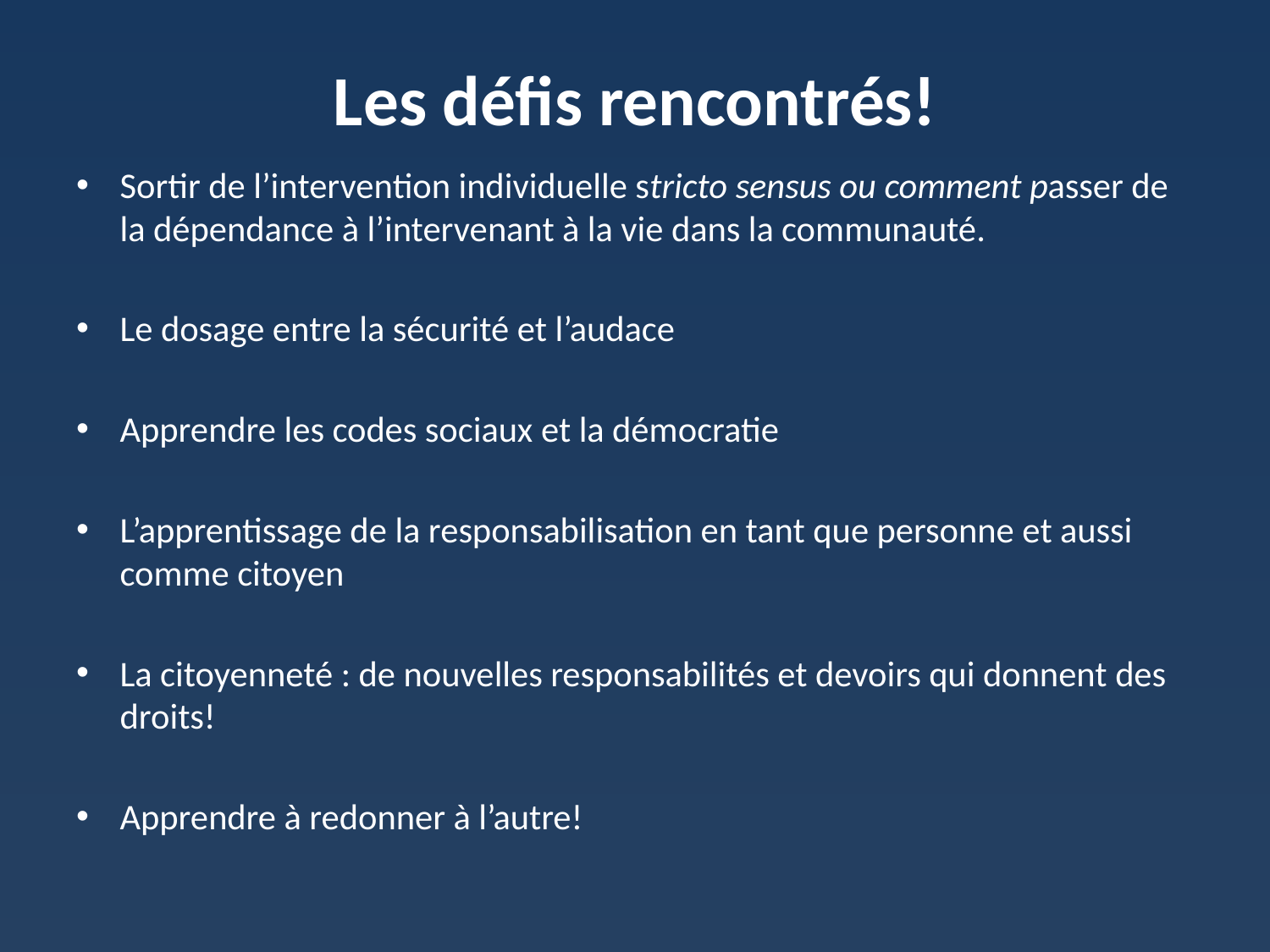

# Les défis rencontrés!
Sortir de l’intervention individuelle stricto sensus ou comment passer de la dépendance à l’intervenant à la vie dans la communauté.

Le dosage entre la sécurité et l’audace

Apprendre les codes sociaux et la démocratie

L’apprentissage de la responsabilisation en tant que personne et aussi comme citoyen

La citoyenneté : de nouvelles responsabilités et devoirs qui donnent des droits!

Apprendre à redonner à l’autre!